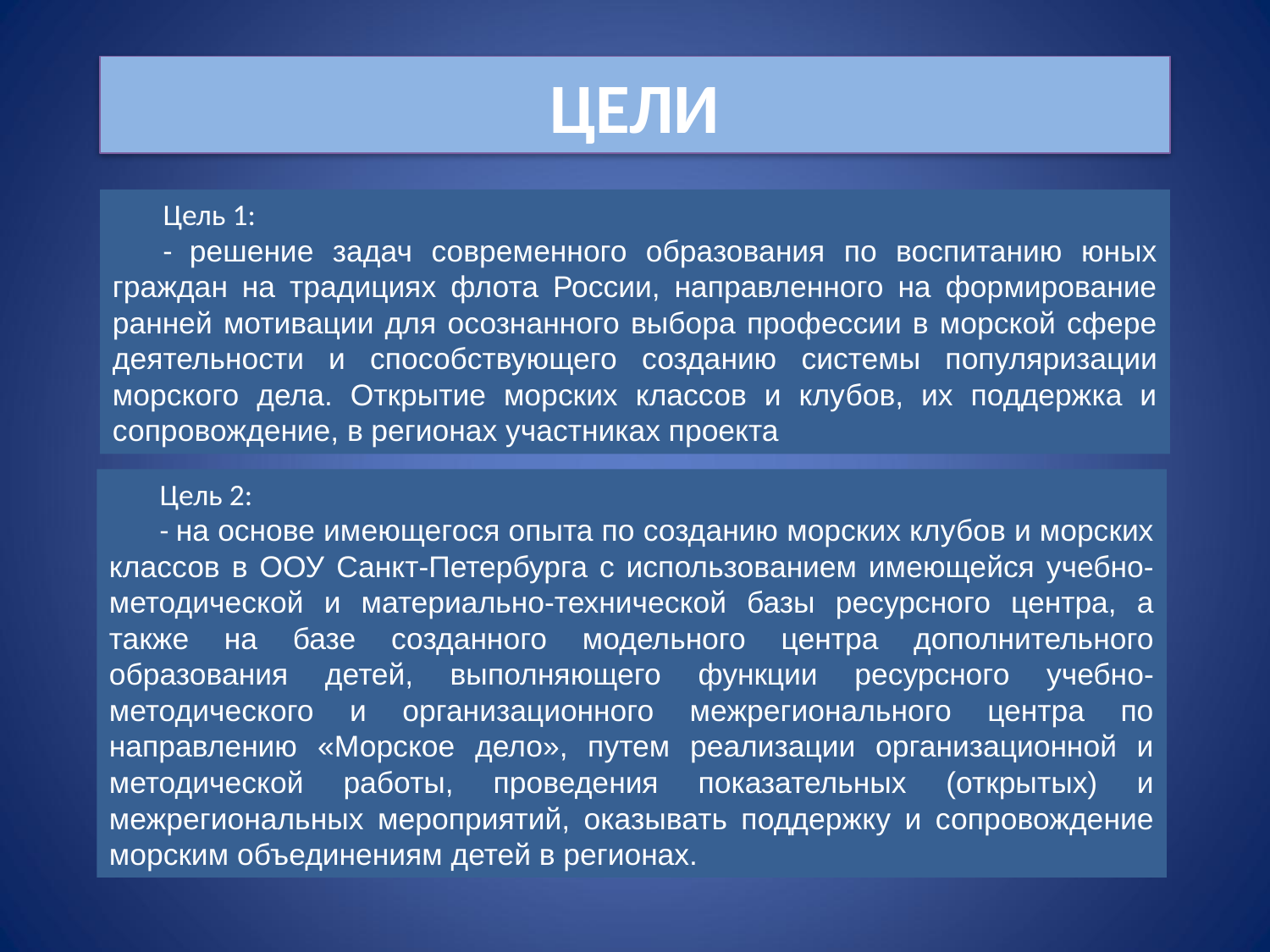

ЦЕЛИ
Цель 1:
- решение задач современного образования по воспитанию юных граждан на традициях флота России, направленного на формирование ранней мотивации для осознанного выбора профессии в морской сфере деятельности и способствующего созданию системы популяризации морского дела. Открытие морских классов и клубов, их поддержка и сопровождение, в регионах участниках проекта
Цель 2:
- на основе имеющегося опыта по созданию морских клубов и морских классов в ООУ Санкт-Петербурга с использованием имеющейся учебно-методической и материально-технической базы ресурсного центра, а также на базе созданного модельного центра дополнительного образования детей, выполняющего функции ресурсного учебно-методического и организационного межрегионального центра по направлению «Морское дело», путем реализации организационной и методической работы, проведения показательных (открытых) и межрегиональных мероприятий, оказывать поддержку и сопровождение морским объединениям детей в регионах.